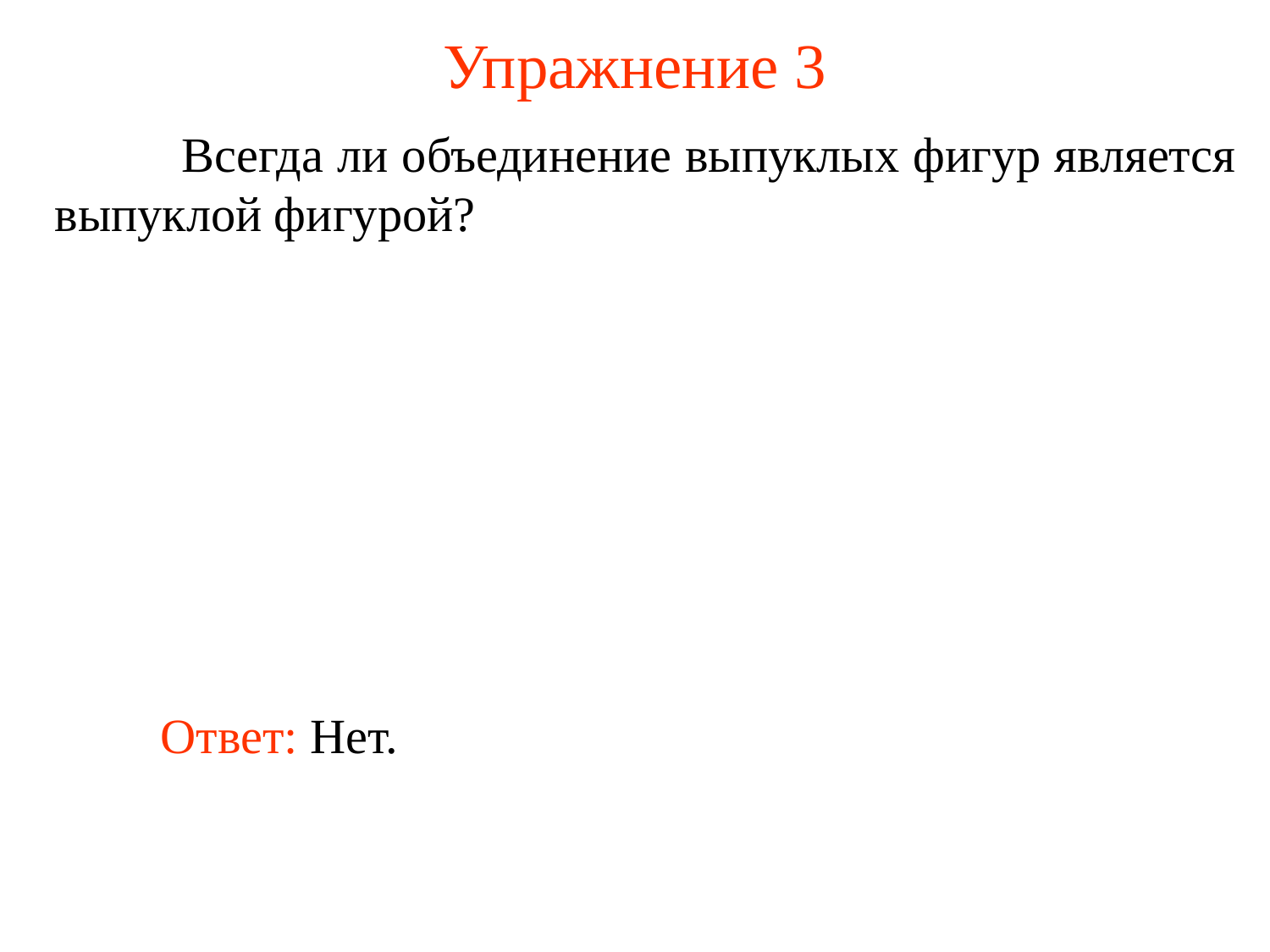

# Упражнение 3
	Всегда ли объединение выпуклых фигур является выпуклой фигурой?
Ответ: Нет.